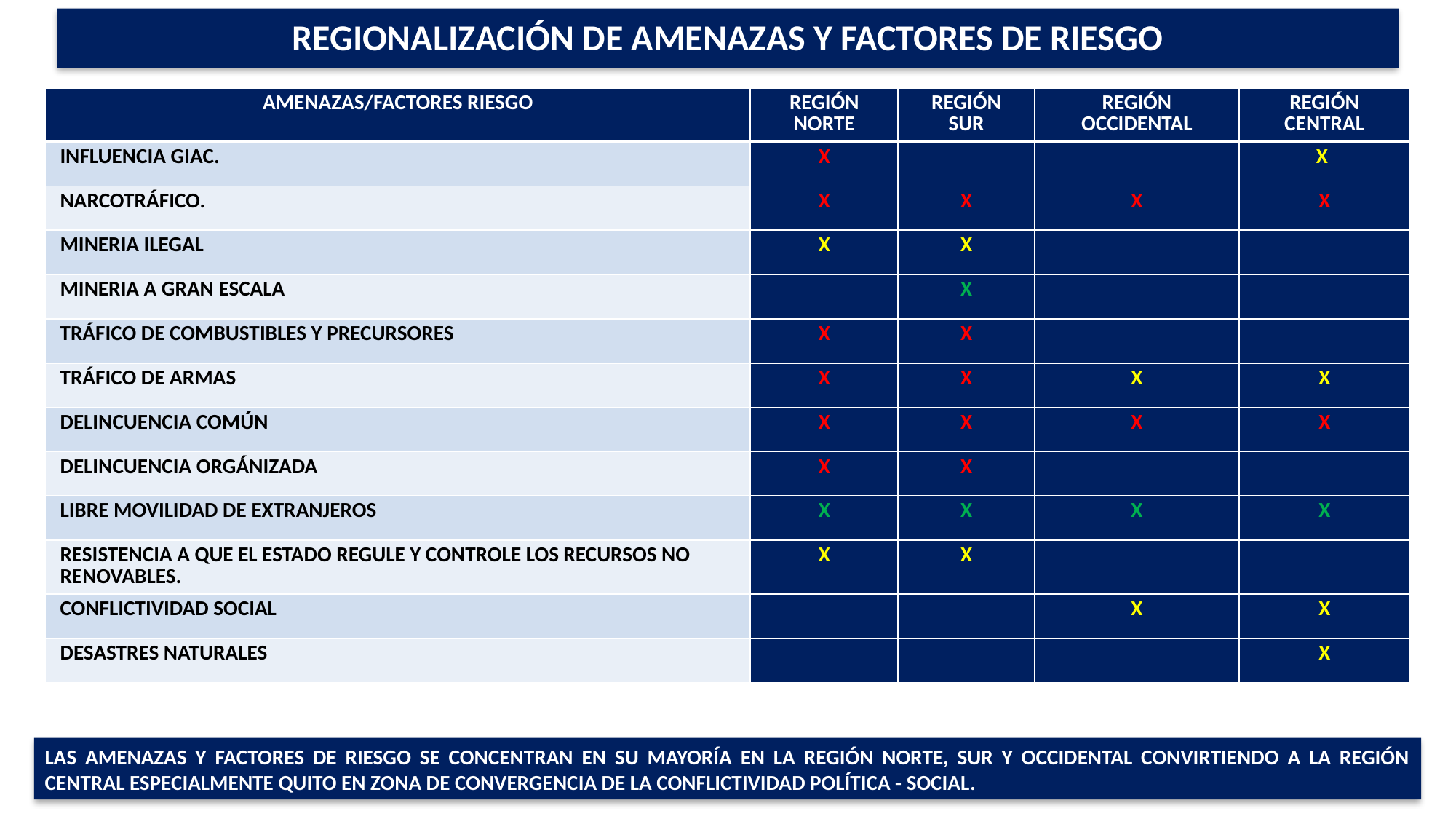

REGIONALIZACIÓN DE AMENAZAS Y FACTORES DE RIESGO
| AMENAZAS/FACTORES RIESGO | REGIÓN NORTE | REGIÓN SUR | REGIÓN OCCIDENTAL | REGIÓN CENTRAL |
| --- | --- | --- | --- | --- |
| INFLUENCIA GIAC. | X |  |  | X |
| NARCOTRÁFICO. | X | X | X | X |
| MINERIA ILEGAL | X | X |  |  |
| MINERIA A GRAN ESCALA |  | X |  |  |
| TRÁFICO DE COMBUSTIBLES Y PRECURSORES | X | X |  |  |
| TRÁFICO DE ARMAS | X | X | X | X |
| DELINCUENCIA COMÚN | X | X | X | X |
| DELINCUENCIA ORGÁNIZADA | X | X |  |  |
| LIBRE MOVILIDAD DE EXTRANJEROS | X | X | X | X |
| RESISTENCIA A QUE EL ESTADO REGULE Y CONTROLE LOS RECURSOS NO RENOVABLES. | X | X |  |  |
| CONFLICTIVIDAD SOCIAL |  |  | X | X |
| DESASTRES NATURALES |  |  |  | X |
LAS AMENAZAS Y FACTORES DE RIESGO SE CONCENTRAN EN SU MAYORÍA EN LA REGIÓN NORTE, SUR Y OCCIDENTAL CONVIRTIENDO A LA REGIÓN CENTRAL ESPECIALMENTE QUITO EN ZONA DE CONVERGENCIA DE LA CONFLICTIVIDAD POLÍTICA - SOCIAL.